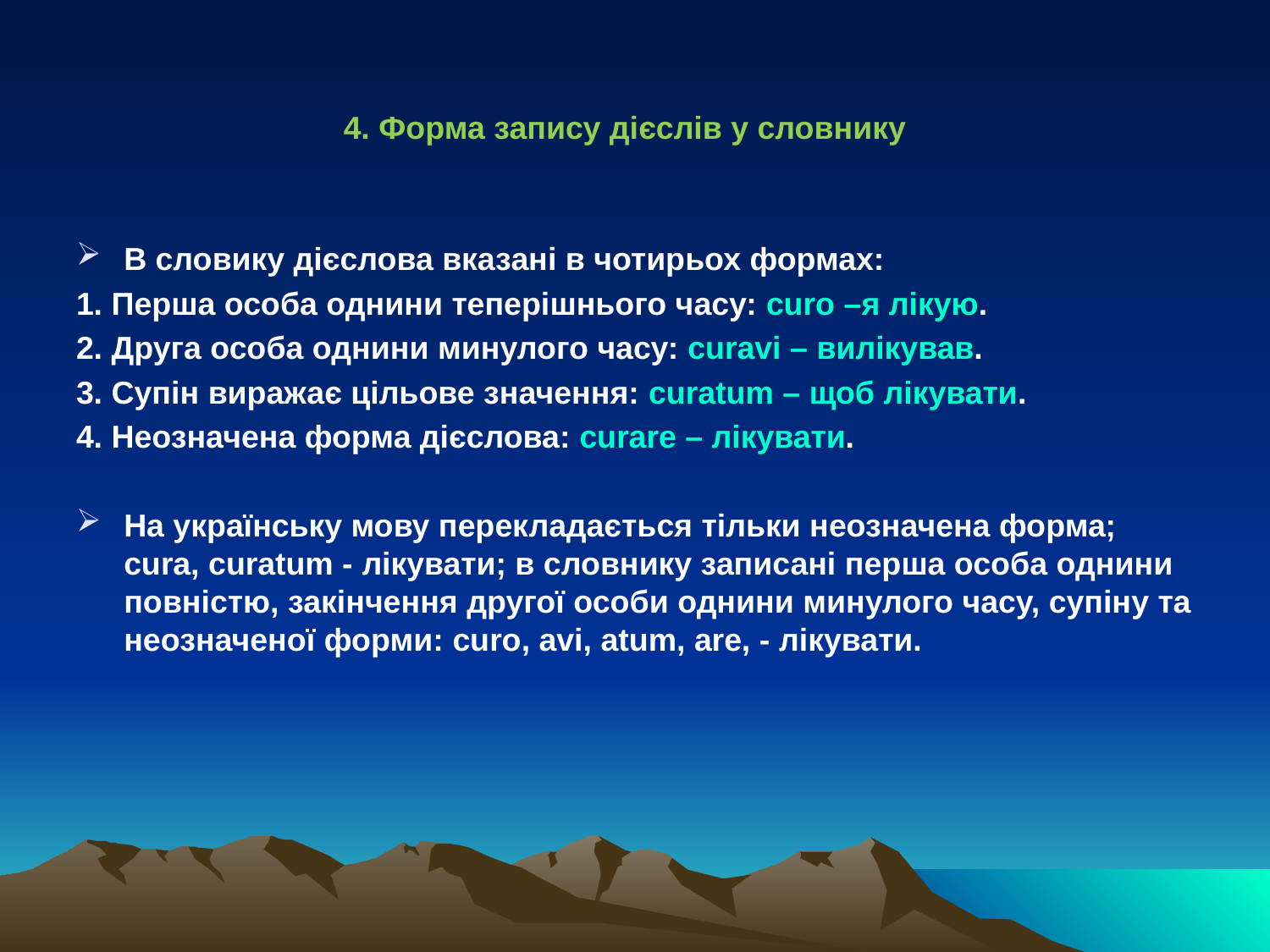

4. Форма запису дієслів у словнику
В словику дієслова вказані в чотирьох формах:
1. Перша особа однини теперішнього часу: curo –я лікую.
2. Друга особа однини минулого часу: curavi – вилікував.
3. Супін виражає цільове значення: curatum – щоб лікувати.
4. Неозначена форма дієслова: curare – лікувати.

На українську мову перекладається тільки неозначена форма; cura, curatum - лікувати; в словнику записані перша особа однини повністю, закінчення другої особи однини минулого часу, супіну та неозначеної форми: curo, avi, atum, are, - лікувати.